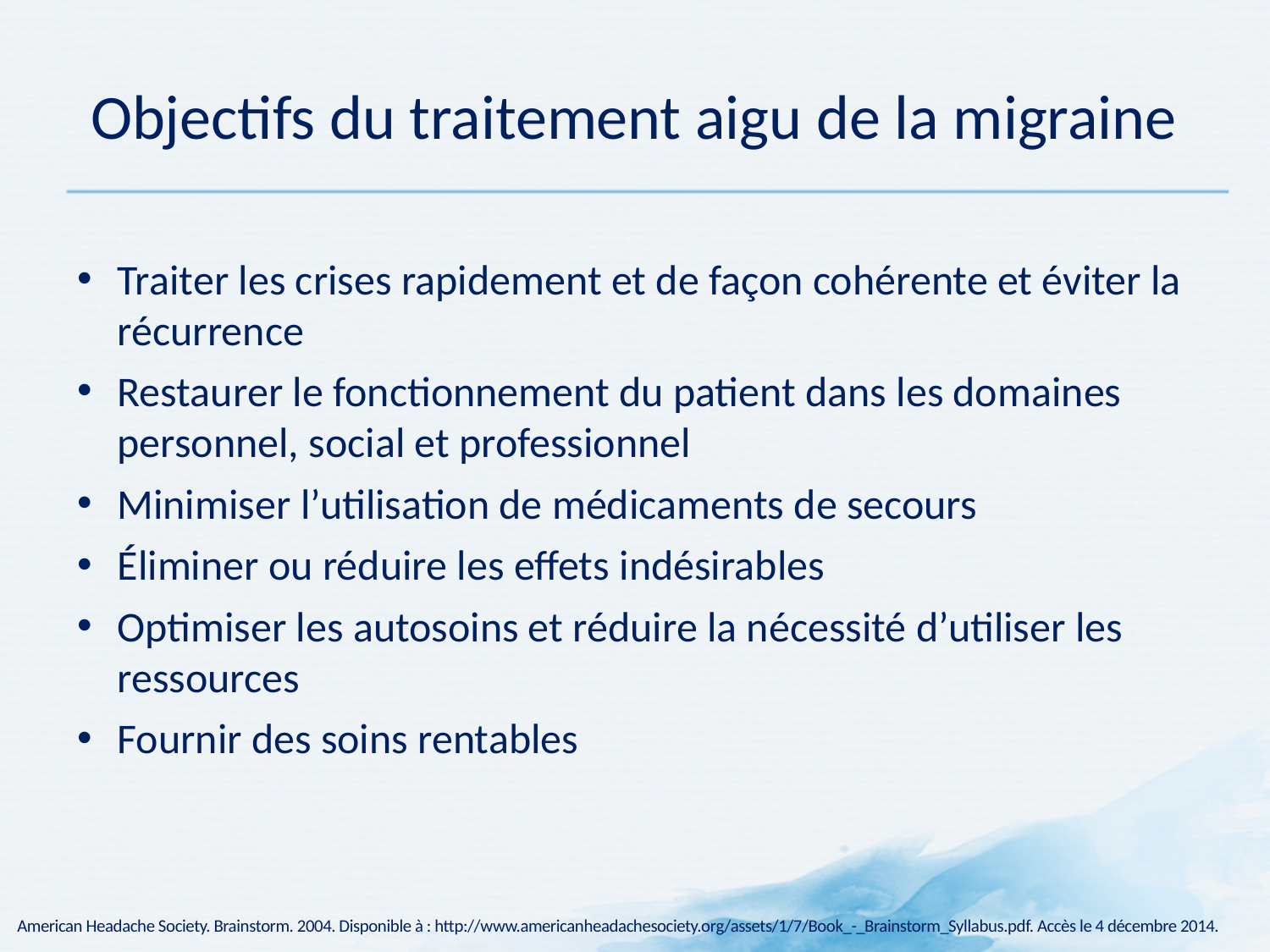

# Objectifs du traitement aigu de la migraine
Traiter les crises rapidement et de façon cohérente et éviter la récurrence
Restaurer le fonctionnement du patient dans les domaines personnel, social et professionnel
Minimiser l’utilisation de médicaments de secours
Éliminer ou réduire les effets indésirables
Optimiser les autosoins et réduire la nécessité d’utiliser les ressources
Fournir des soins rentables
American Headache Society. Brainstorm. 2004. Disponible à : http://www.americanheadachesociety.org/assets/1/7/Book_-_Brainstorm_Syllabus.pdf. Accès le 4 décembre 2014.